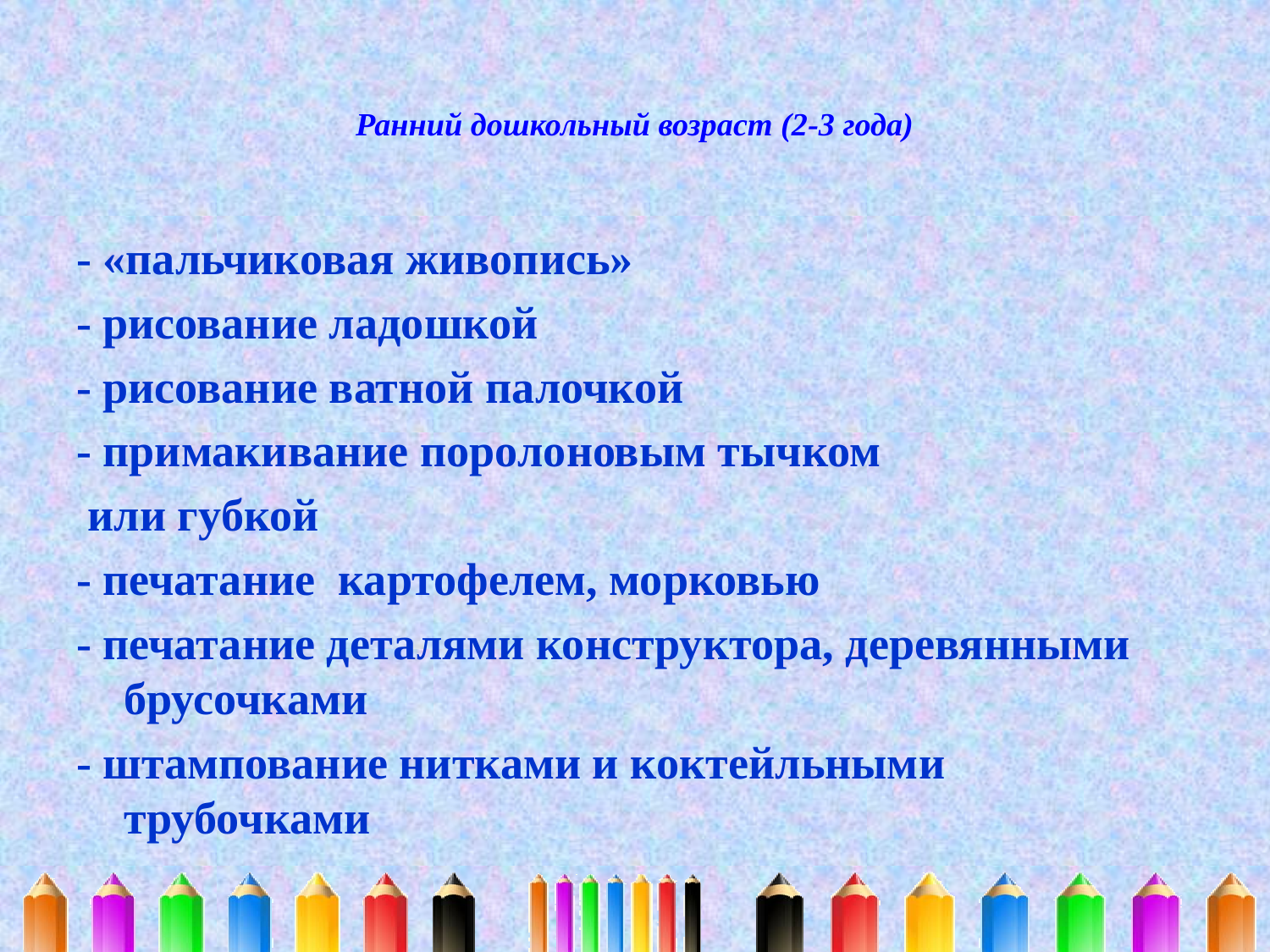

# Ранний дошкольный возраст (2-3 года)
- «пальчиковая живопись»
- рисование ладошкой
- рисование ватной палочкой
- примакивание поролоновым тычком
 или губкой
- печатание  картофелем, морковью
- печатание деталями конструктора, деревянными брусочками
- штампование нитками и коктейльными трубочками